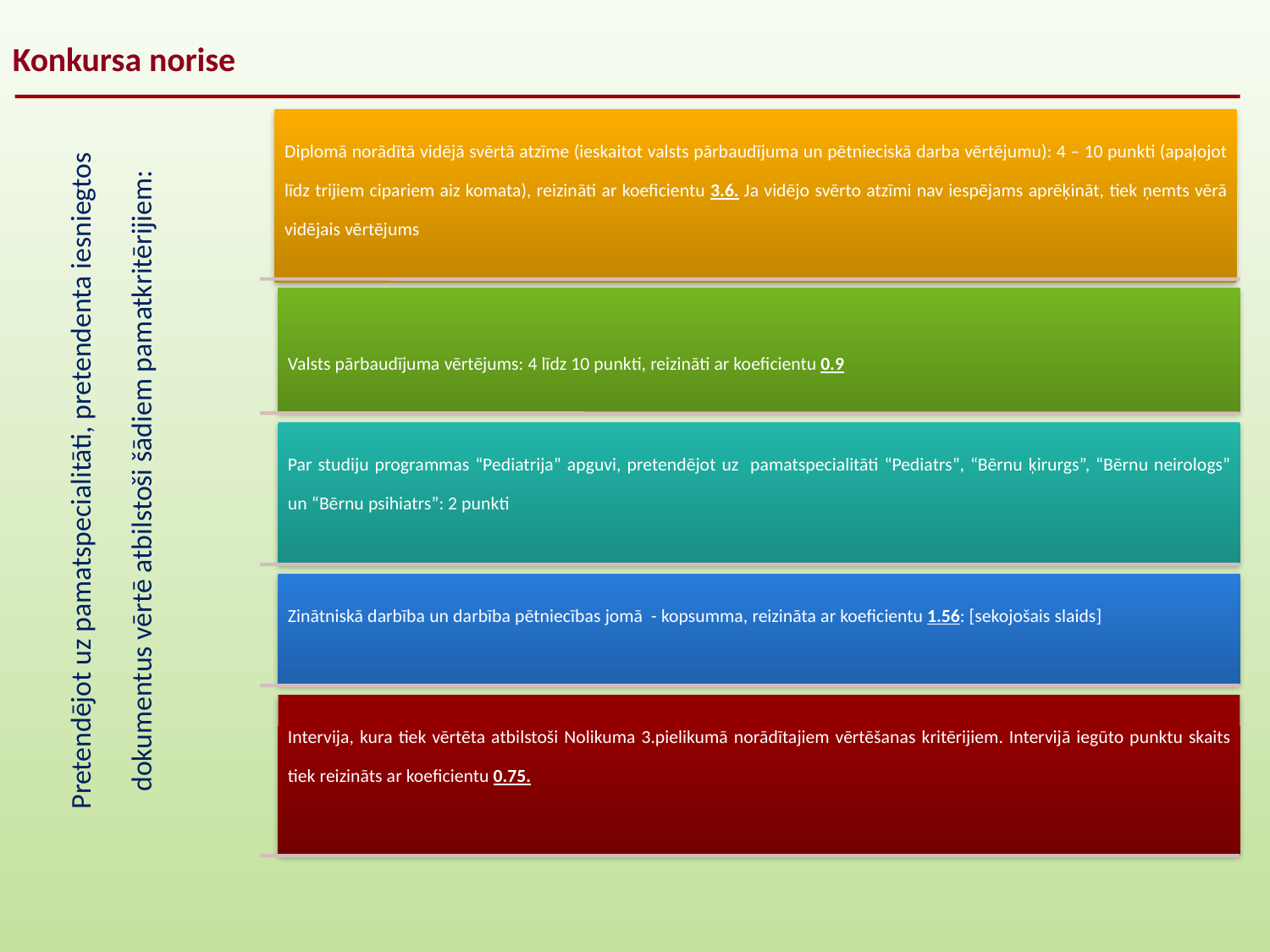

Konkursa norise

Pretendējot uz pamatspecialitāti, pretendenta iesniegtos dokumentus vērtē atbilstoši šādiem pamatkritērijiem:
Diplomā norādītā vidējā svērtā atzīme (ieskaitot valsts pārbaudījuma un pētnieciskā darba vērtējumu): 4 – 10 punkti (apaļojot līdz trijiem cipariem aiz komata), reizināti ar koeficientu 3.6. Ja vidējo svērto atzīmi nav iespējams aprēķināt, tiek ņemts vērā vidējais vērtējums
Valsts pārbaudījuma vērtējums: 4 līdz 10 punkti, reizināti ar koeficientu 0.9
Par studiju programmas “Pediatrija” apguvi, pretendējot uz  pamatspecialitāti “Pediatrs”, “Bērnu ķirurgs”, “Bērnu neirologs” un “Bērnu psihiatrs”: 2 punkti
Zinātniskā darbība un darbība pētniecības jomā  - kopsumma, reizināta ar koeficientu 1.56: [sekojošais slaids]
Intervija, kura tiek vērtēta atbilstoši Nolikuma 3.pielikumā norādītajiem vērtēšanas kritērijiem. Intervijā iegūto punktu skaits tiek reizināts ar koeficientu 0.75.